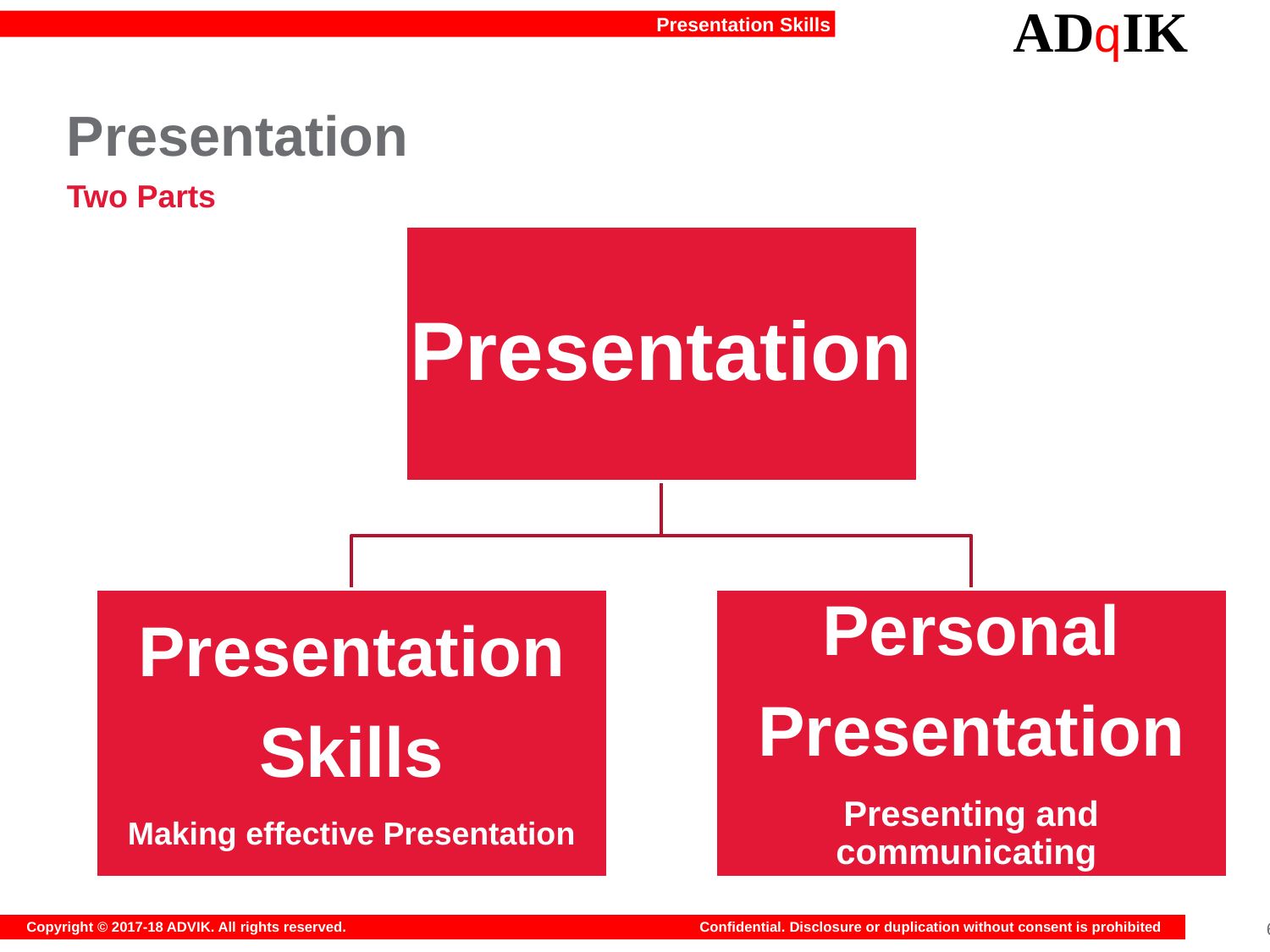

# Presentation
Two Parts
Presentation
Presentation
Skills
Making effective Presentation
Personal
Presentation
Presenting and communicating